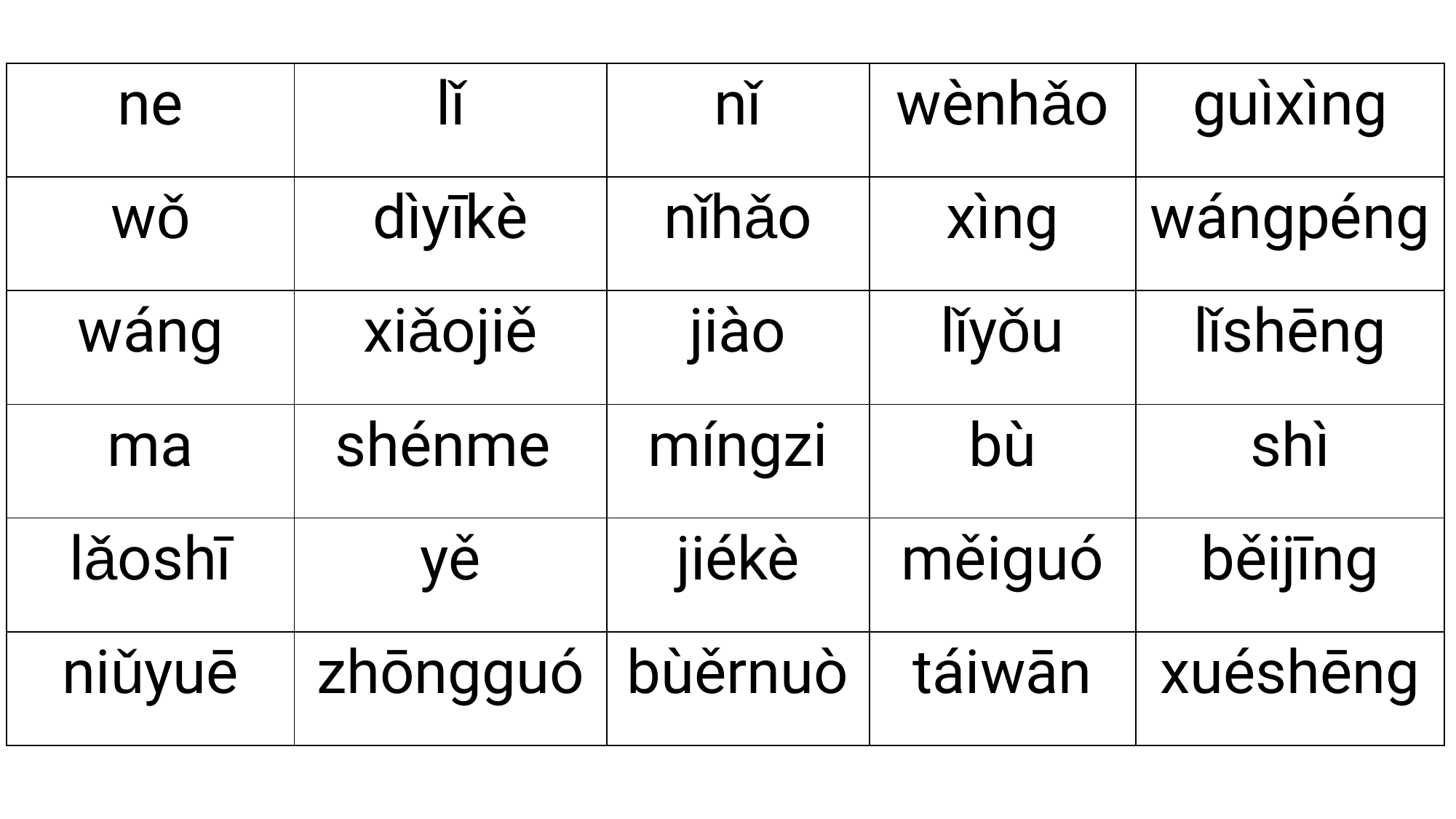

| ne | lǐ | nǐ | wènhǎo | guìxìng |
| --- | --- | --- | --- | --- |
| wǒ | dìyīkè | nǐhǎo | xìng | wángpéng |
| wáng | xiǎojiě | jiào | lǐyǒu | lǐshēng |
| ma | shénme | míngzi | bù | shì |
| lǎoshī | yě | jiékè | měiguó | běijīng |
| niǔyuē | zhōngguó | bùěrnuò | táiwān | xuéshēng |